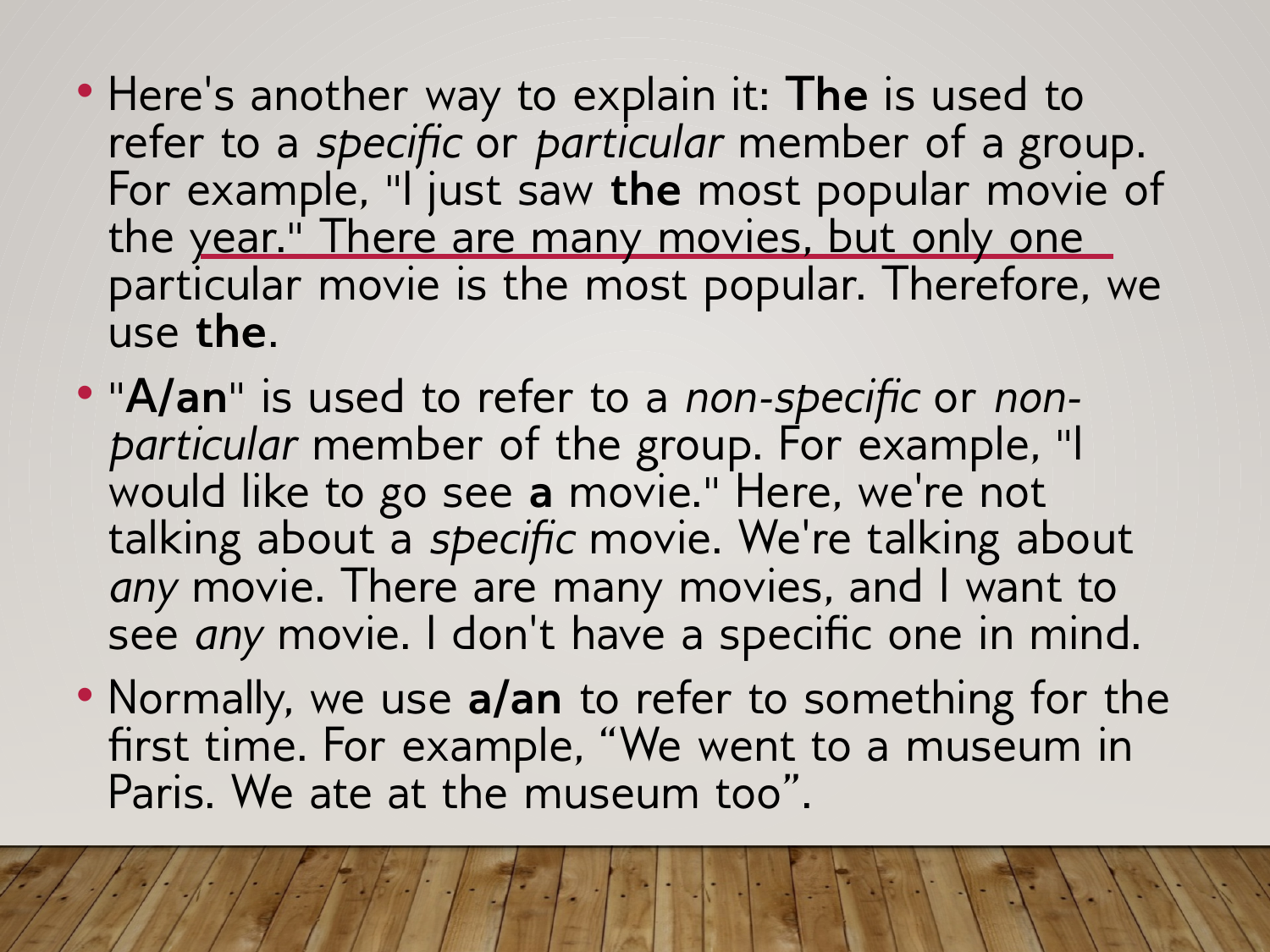

Here's another way to explain it: The is used to refer to a specific or particular member of a group. For example, "I just saw the most popular movie of the year." There are many movies, but only one particular movie is the most popular. Therefore, we use the.
"A/an" is used to refer to a non-specific or non-particular member of the group. For example, "I would like to go see a movie." Here, we're not talking about a specific movie. We're talking about any movie. There are many movies, and I want to see any movie. I don't have a specific one in mind.
Normally, we use a/an to refer to something for the first time. For example, “We went to a museum in Paris. We ate at the museum too”.